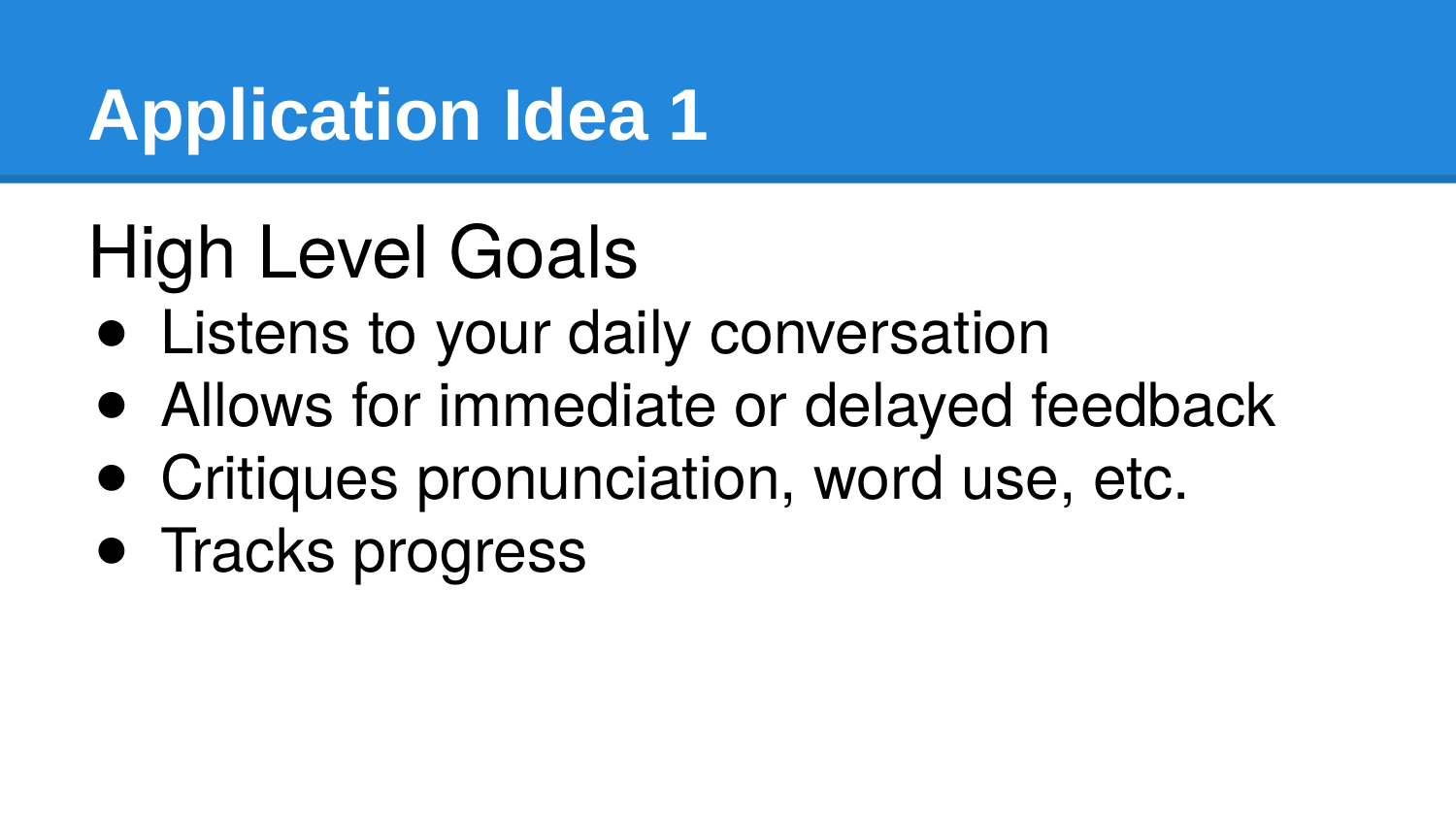

# Application Idea 1
High Level Goals
Listens to your daily conversation
Allows for immediate or delayed feedback
Critiques pronunciation, word use, etc.
Tracks progress